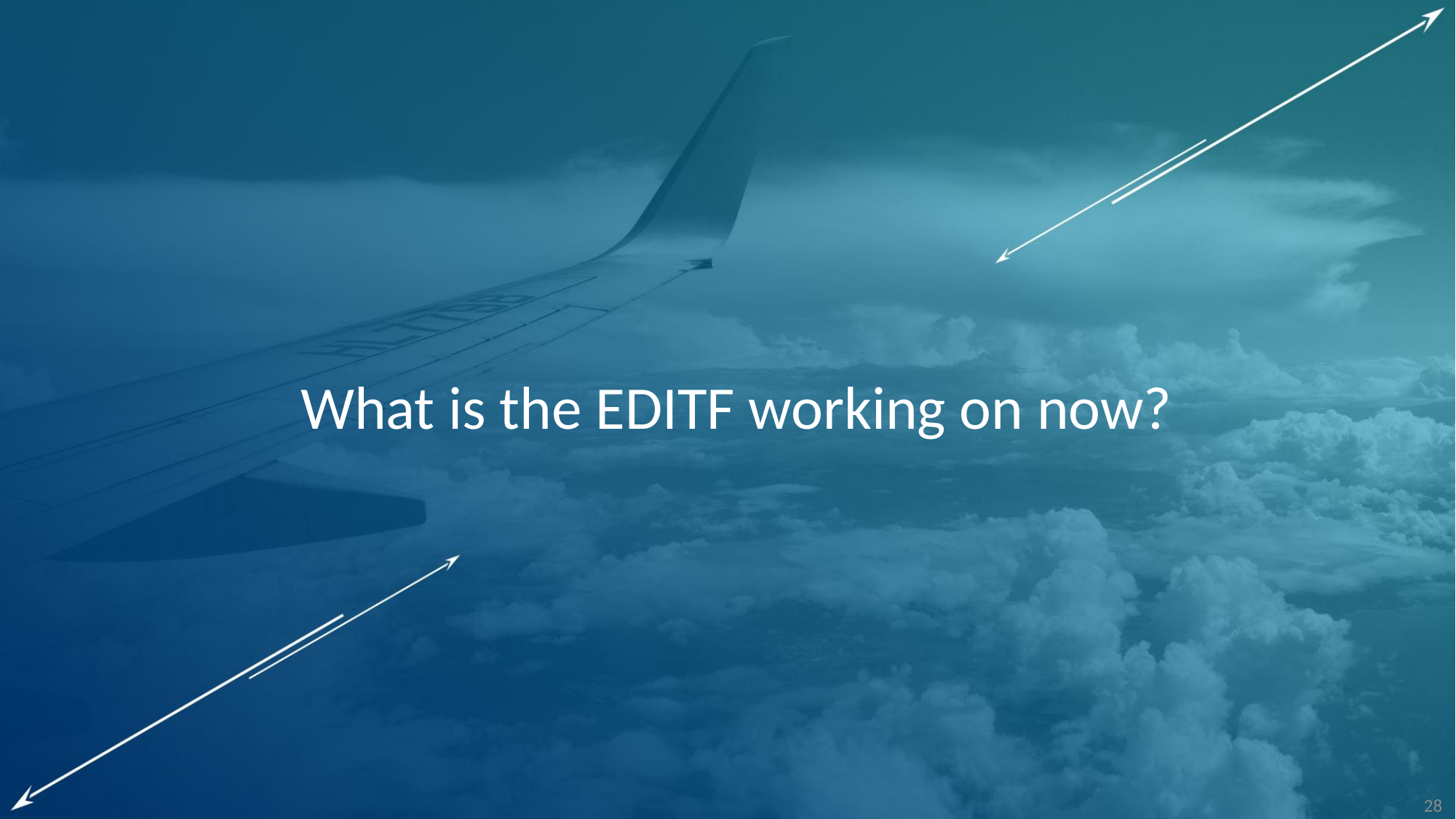

What is the EDITF working on now?
28